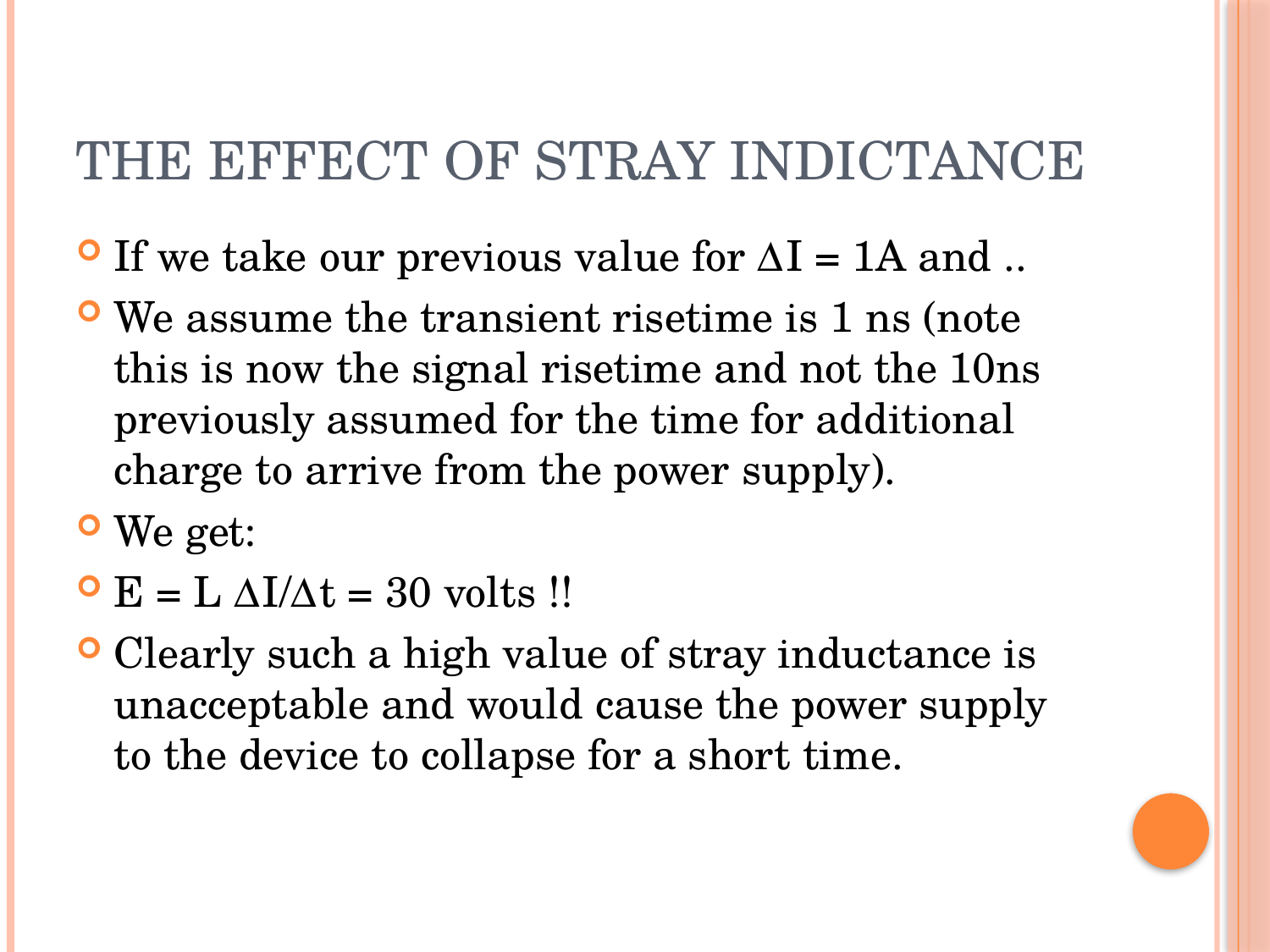

# The effect of stray indictance
If we take our previous value for ΔI = 1A and ..
We assume the transient risetime is 1 ns (note this is now the signal risetime and not the 10ns previously assumed for the time for additional charge to arrive from the power supply).
We get:
E = L ΔI/Δt = 30 volts !!
Clearly such a high value of stray inductance is unacceptable and would cause the power supply to the device to collapse for a short time.